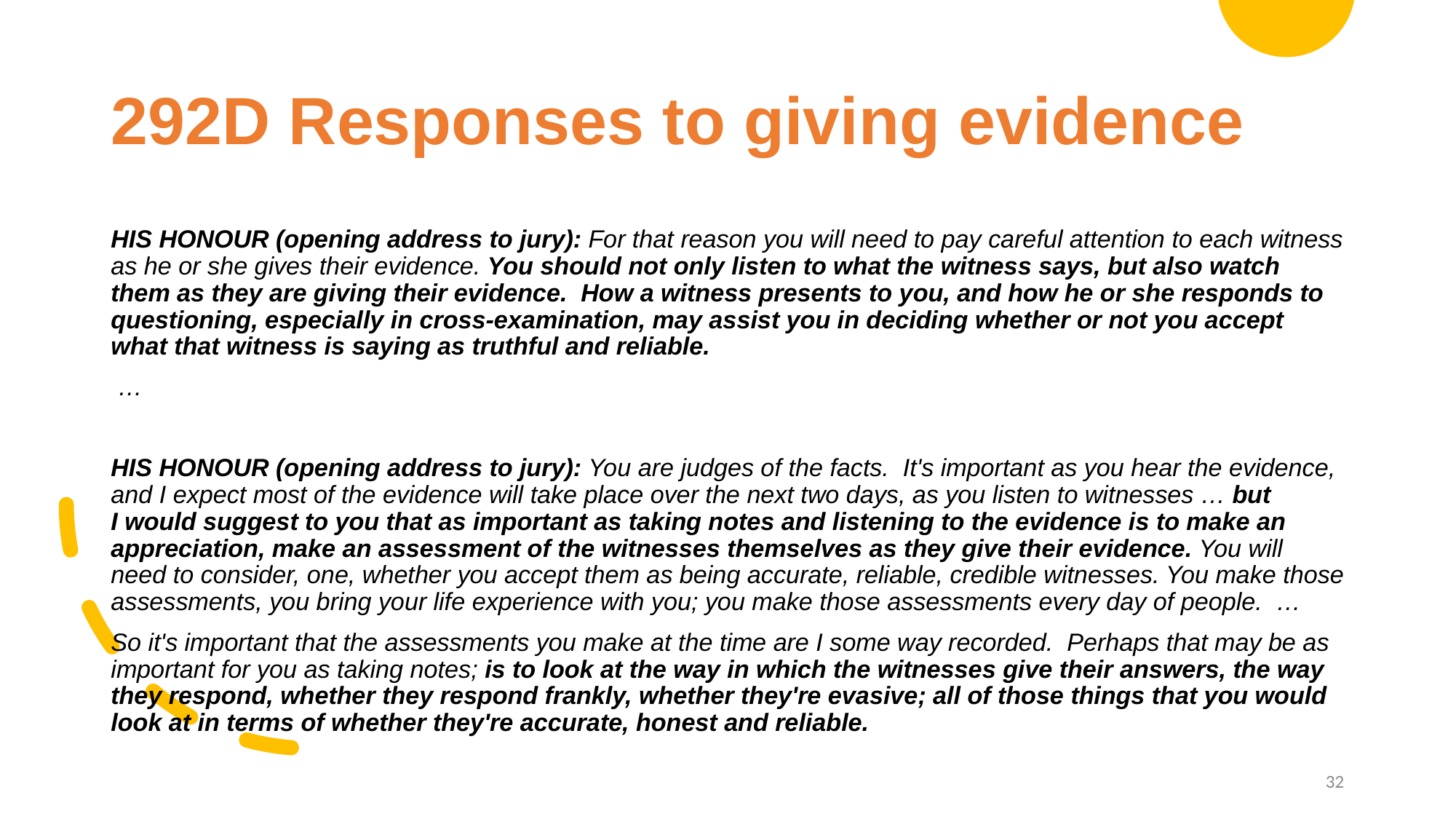

# 292D Responses to giving evidence

HIS HONOUR (opening address to jury): For that reason you will need to pay careful attention to each witness as he or she gives their evidence. You should not only listen to what the witness says, but also watch them as they are giving their evidence.  How a witness presents to you, and how he or she responds to questioning, especially in cross-examination, may assist you in deciding whether or not you accept what that witness is saying as truthful and reliable.
 …

HIS HONOUR (opening address to jury): You are judges of the facts.  It's important as you hear the evidence, and I expect most of the evidence will take place over the next two days, as you listen to witnesses … but I would suggest to you that as important as taking notes and listening to the evidence is to make an appreciation, make an assessment of the witnesses themselves as they give their evidence. You will need to consider, one, whether you accept them as being accurate, reliable, credible witnesses. You make those assessments, you bring your life experience with you; you make those assessments every day of people.  …
So it's important that the assessments you make at the time are I some way recorded.  Perhaps that may be as important for you as taking notes; is to look at the way in which the witnesses give their answers, the way they respond, whether they respond frankly, whether they're evasive; all of those things that you would look at in terms of whether they're accurate, honest and reliable.

32